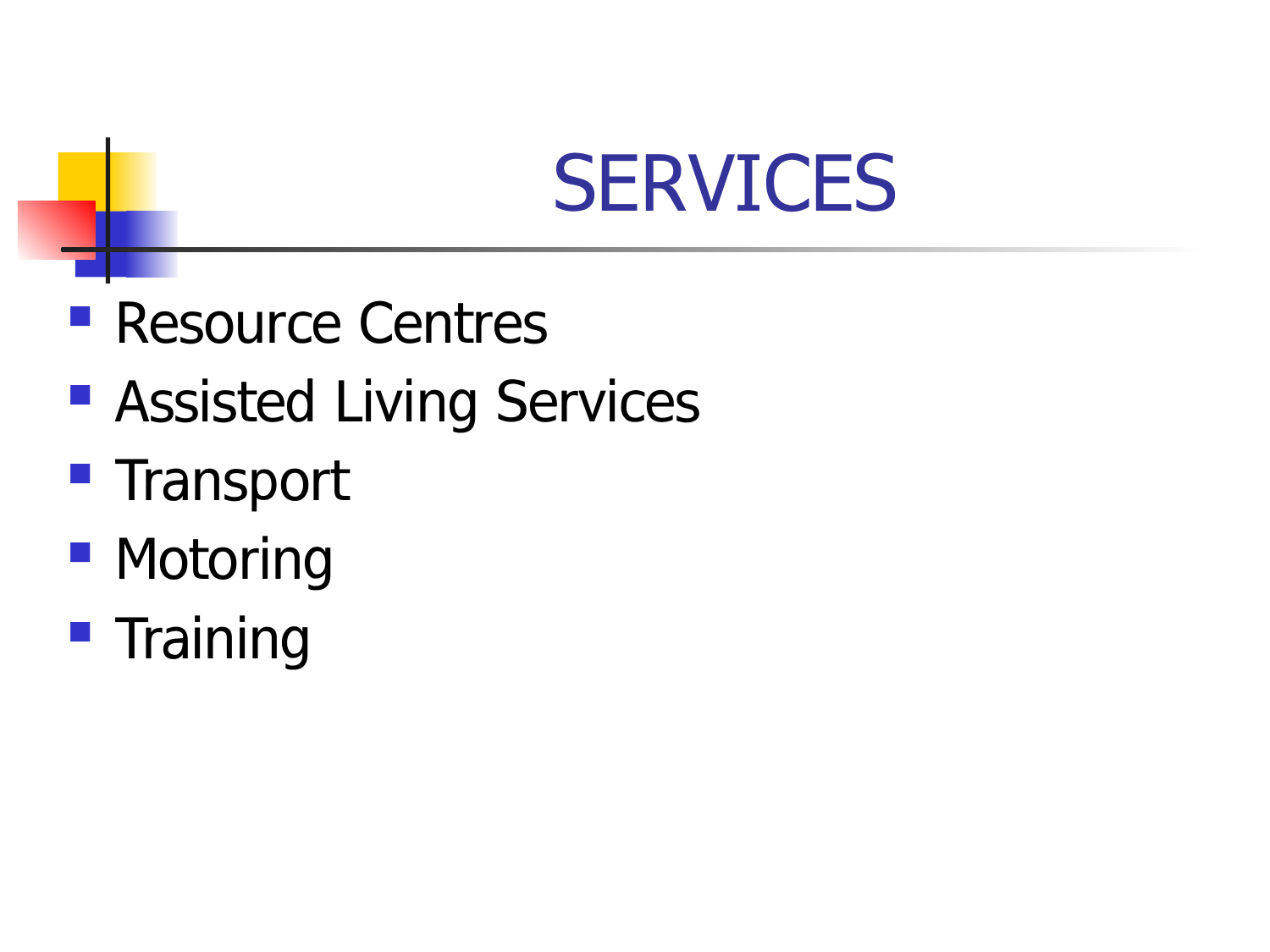

# SERVICES
Resource Centres
Assisted Living Services
Transport
Motoring
Training